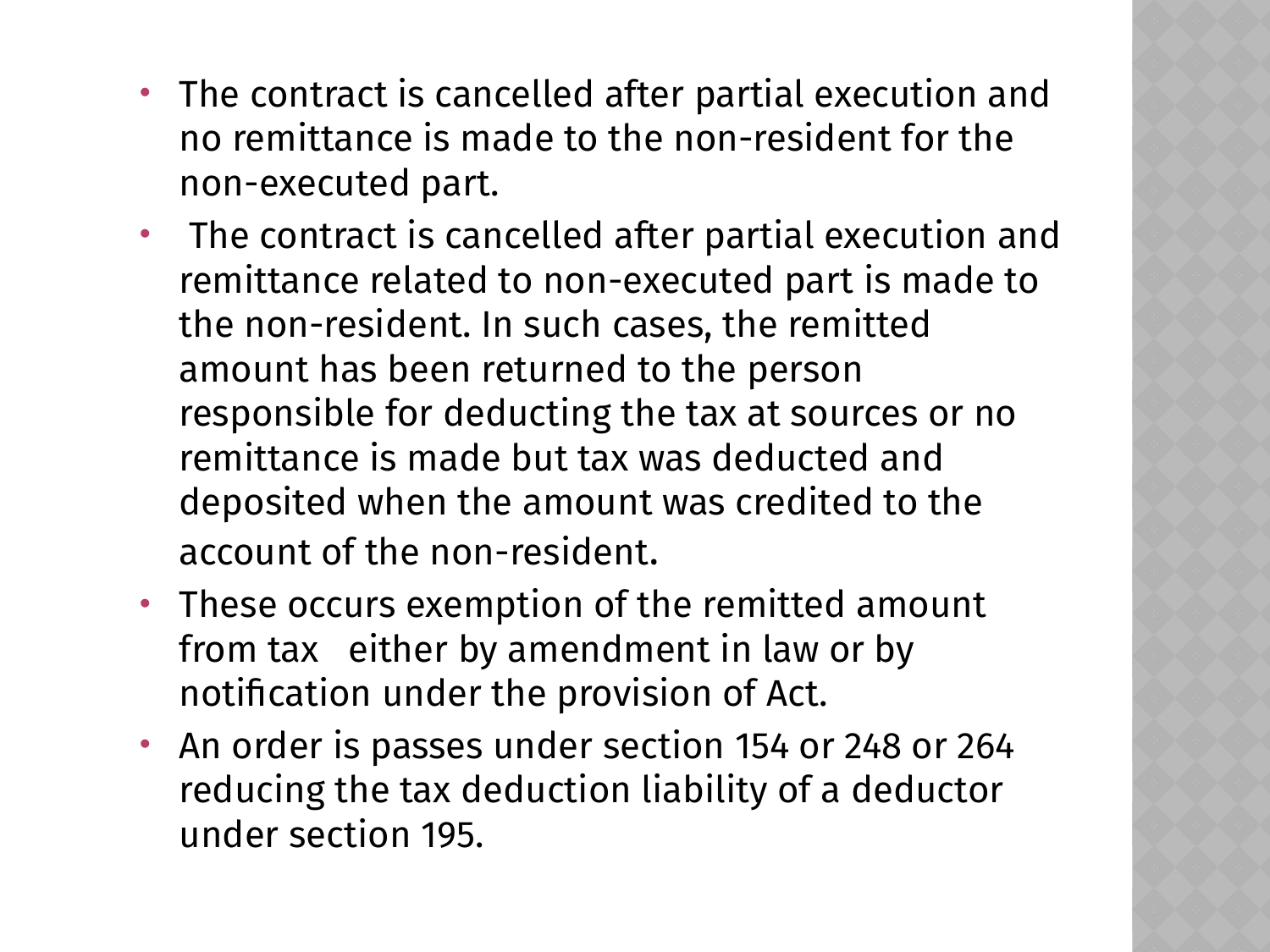

The contract is cancelled after partial execution and no remittance is made to the non-resident for the non-executed part.
 The contract is cancelled after partial execution and remittance related to non-executed part is made to the non-resident. In such cases, the remitted amount has been returned to the person responsible for deducting the tax at sources or no remittance is made but tax was deducted and deposited when the amount was credited to the account of the non-resident.
These occurs exemption of the remitted amount from tax   either by amendment in law or by notification under the provision of Act.
An order is passes under section 154 or 248 or 264 reducing the tax deduction liability of a deductor under section 195.